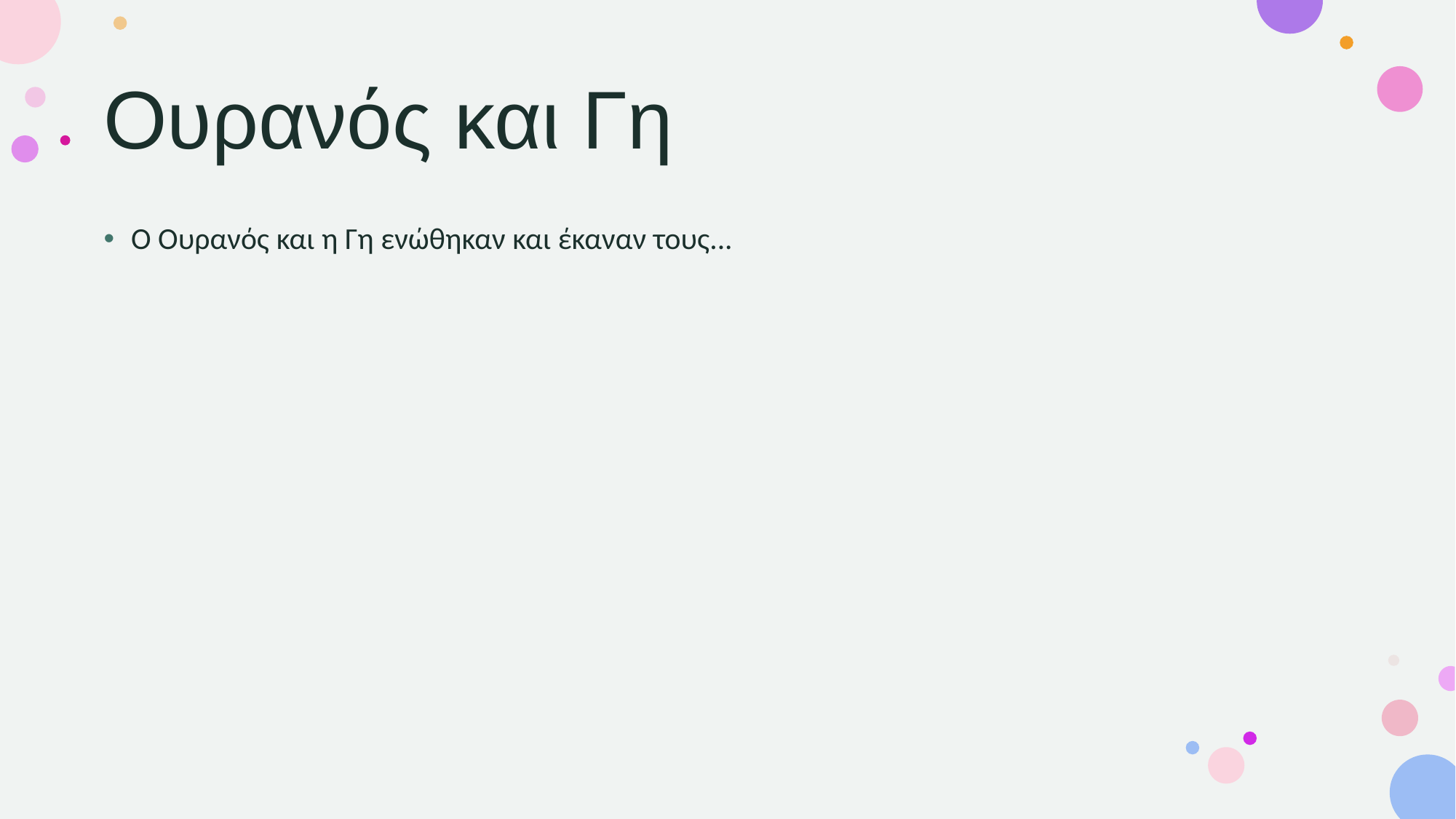

# Ουρανός και Γη
Ο Ουρανός και η Γη ενώθηκαν και έκαναν τους...